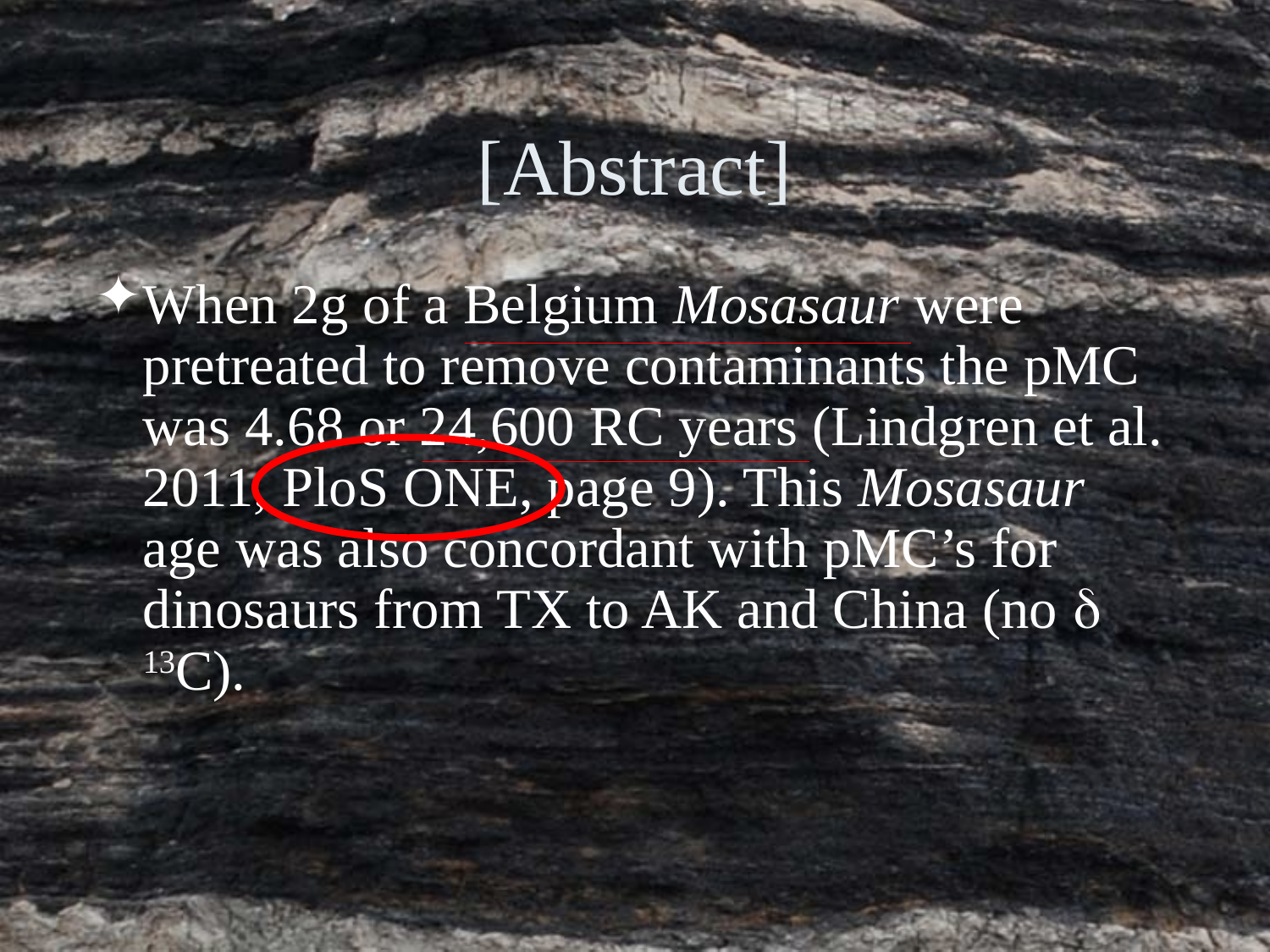

[Abstract]
When 2g of a Belgium Mosasaur were pretreated to remove contaminants the pMC was 4.68 or 24,600 RC years (Lindgren et al. 2011, PloS ONE, page 9). This Mosasaur age was also concordant with pMC’s for dinosaurs from TX to AK and China (no δ 13C).